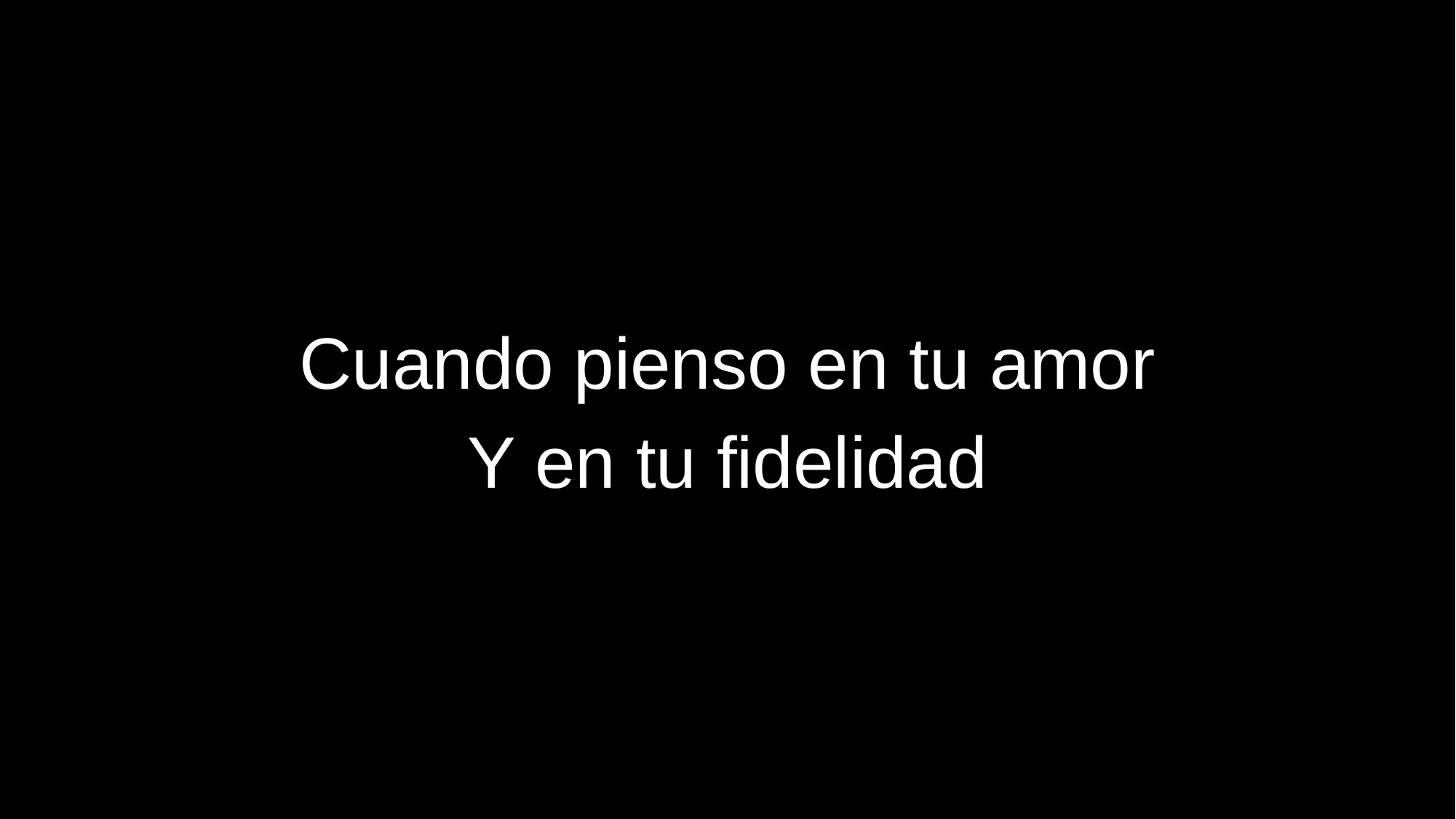

Cuando pienso en tu amor
Y en tu fidelidad